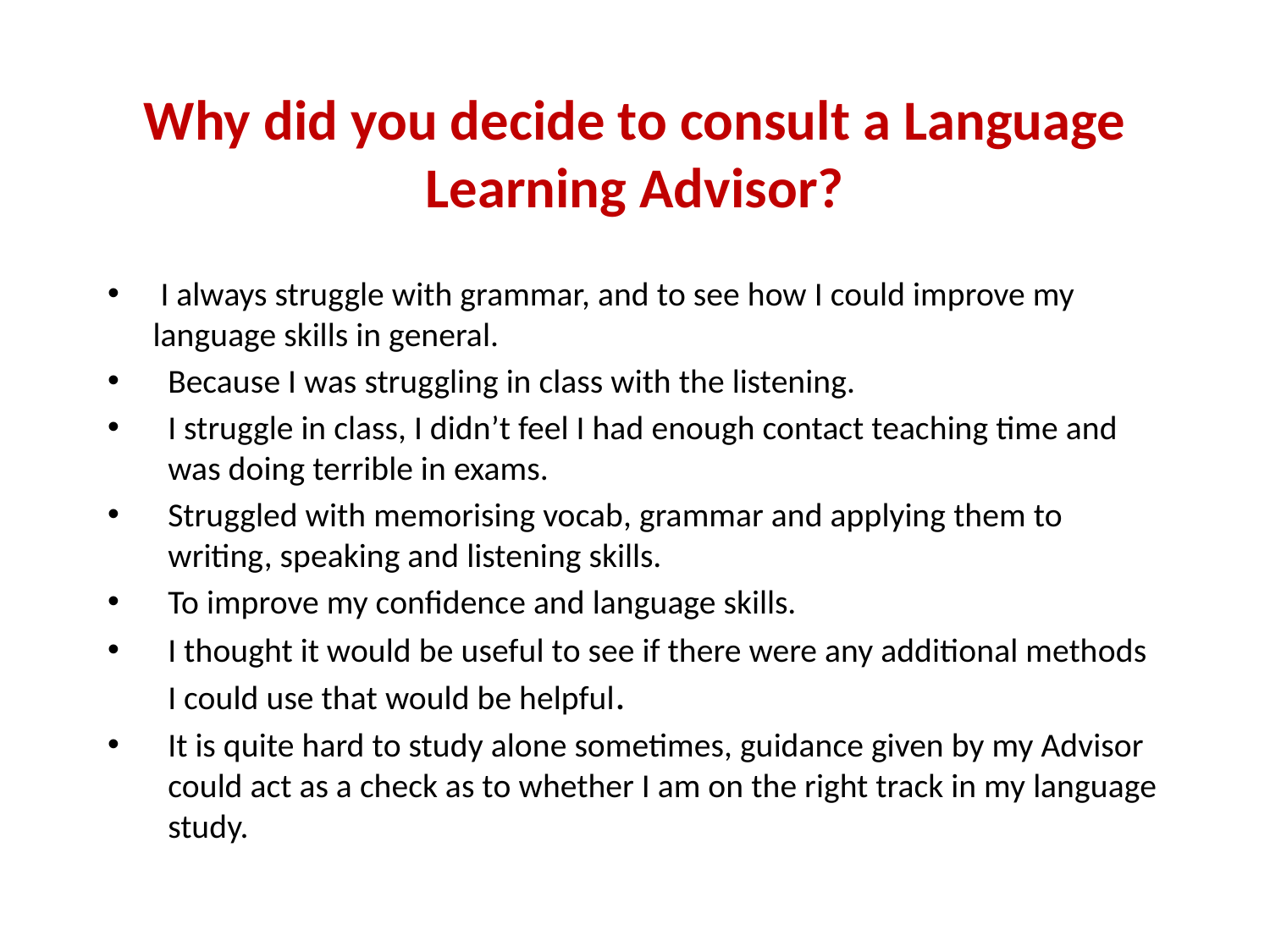

# Why did you decide to consult a Language Learning Advisor?
 I always struggle with grammar, and to see how I could improve my language skills in general.
Because I was struggling in class with the listening.
I struggle in class, I didn’t feel I had enough contact teaching time and was doing terrible in exams.
Struggled with memorising vocab, grammar and applying them to writing, speaking and listening skills.
To improve my confidence and language skills.
I thought it would be useful to see if there were any additional methods I could use that would be helpful.
It is quite hard to study alone sometimes, guidance given by my Advisor could act as a check as to whether I am on the right track in my language study.